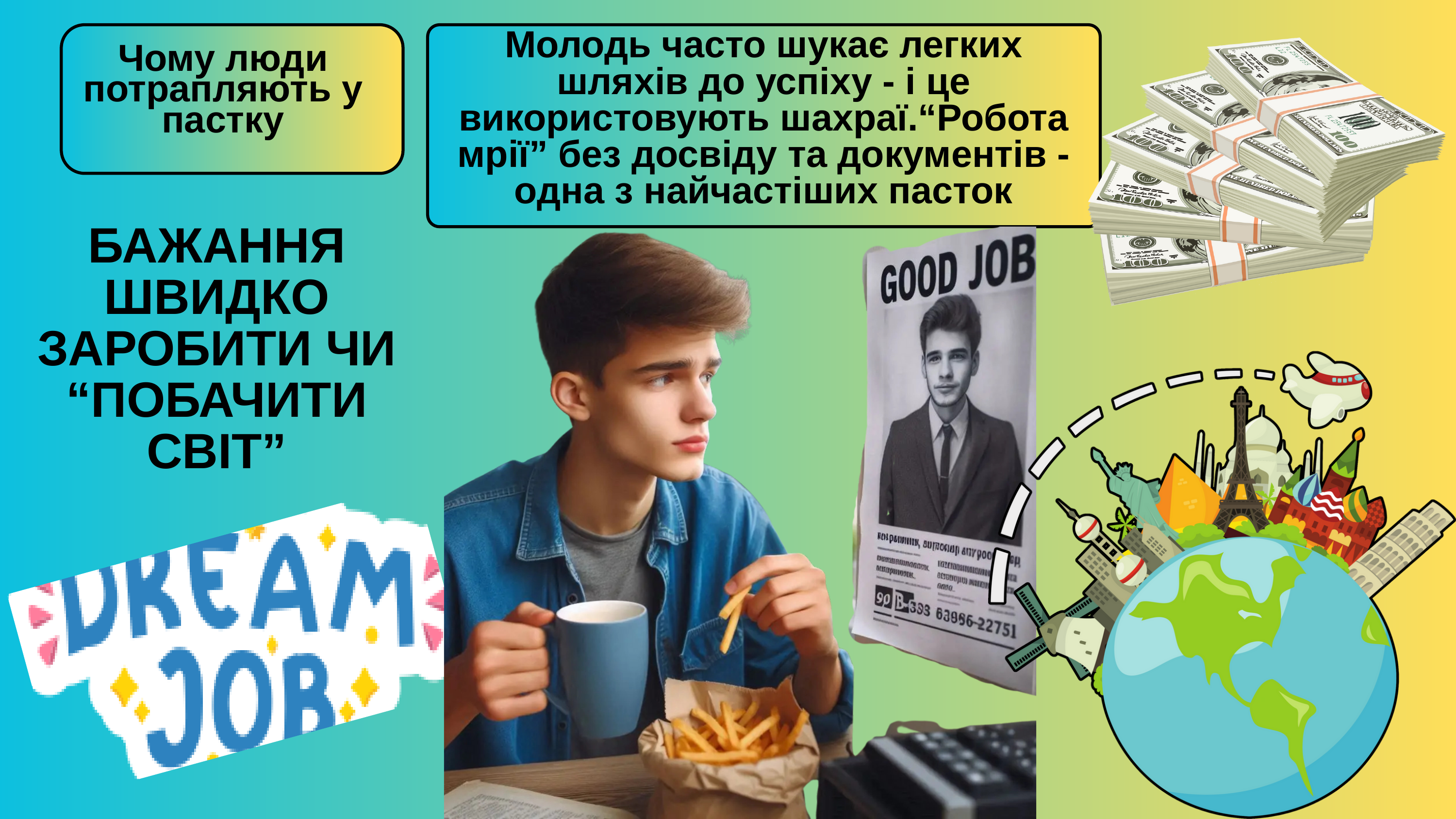

Чому люди потрапляють у пастку

Молодь часто шукає легких шляхів до успіху - і це використовують шахраї.“Робота мрії” без досвіду та документів - одна з найчастіших пасток

БАЖАННЯ ШВИДКО ЗАРОБИТИ ЧИ “ПОБАЧИТИ СВІТ”